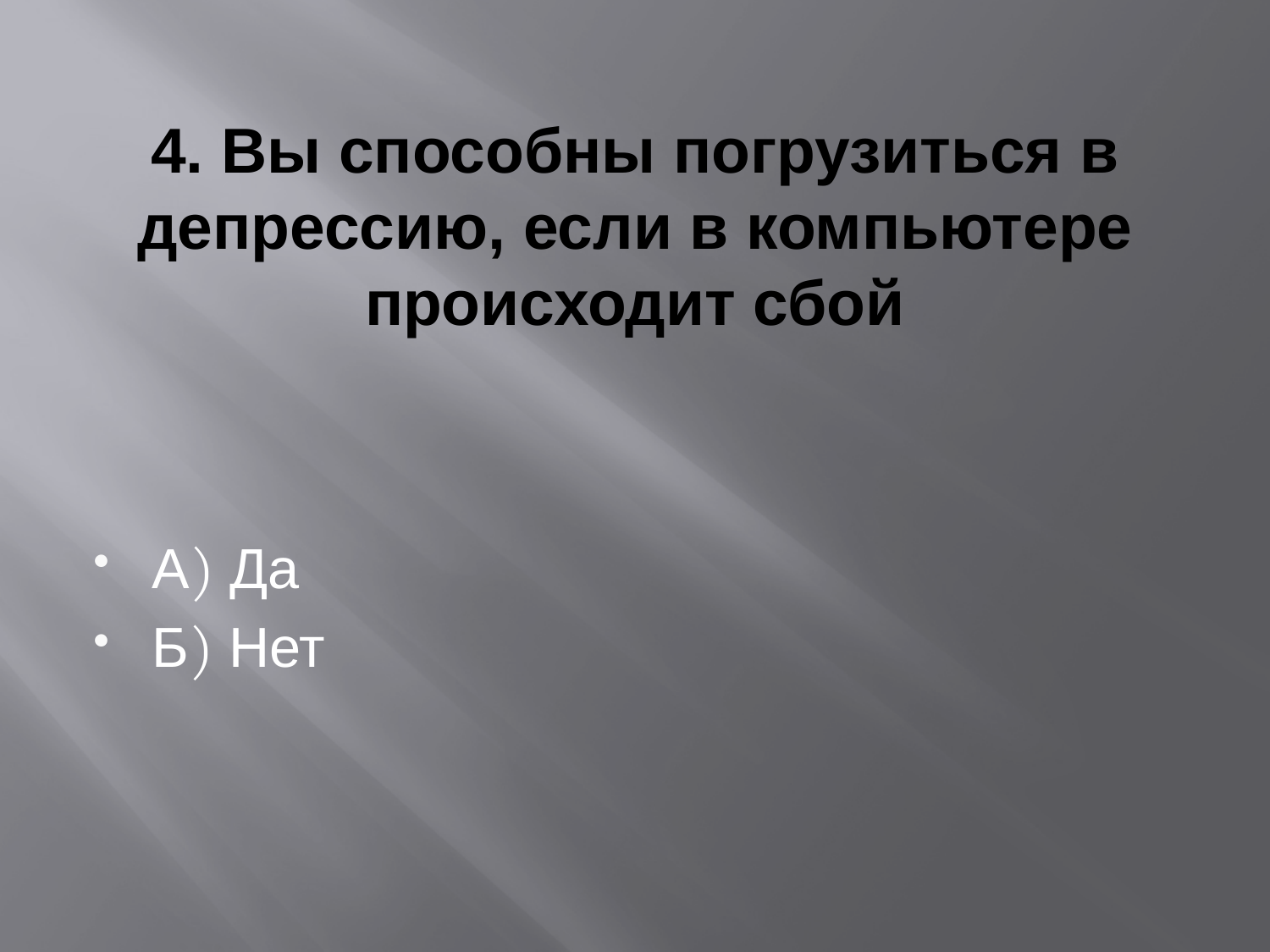

# 4. Вы способны погрузиться в депрессию, если в компьютере происходит сбой
А) Да
Б) Нет